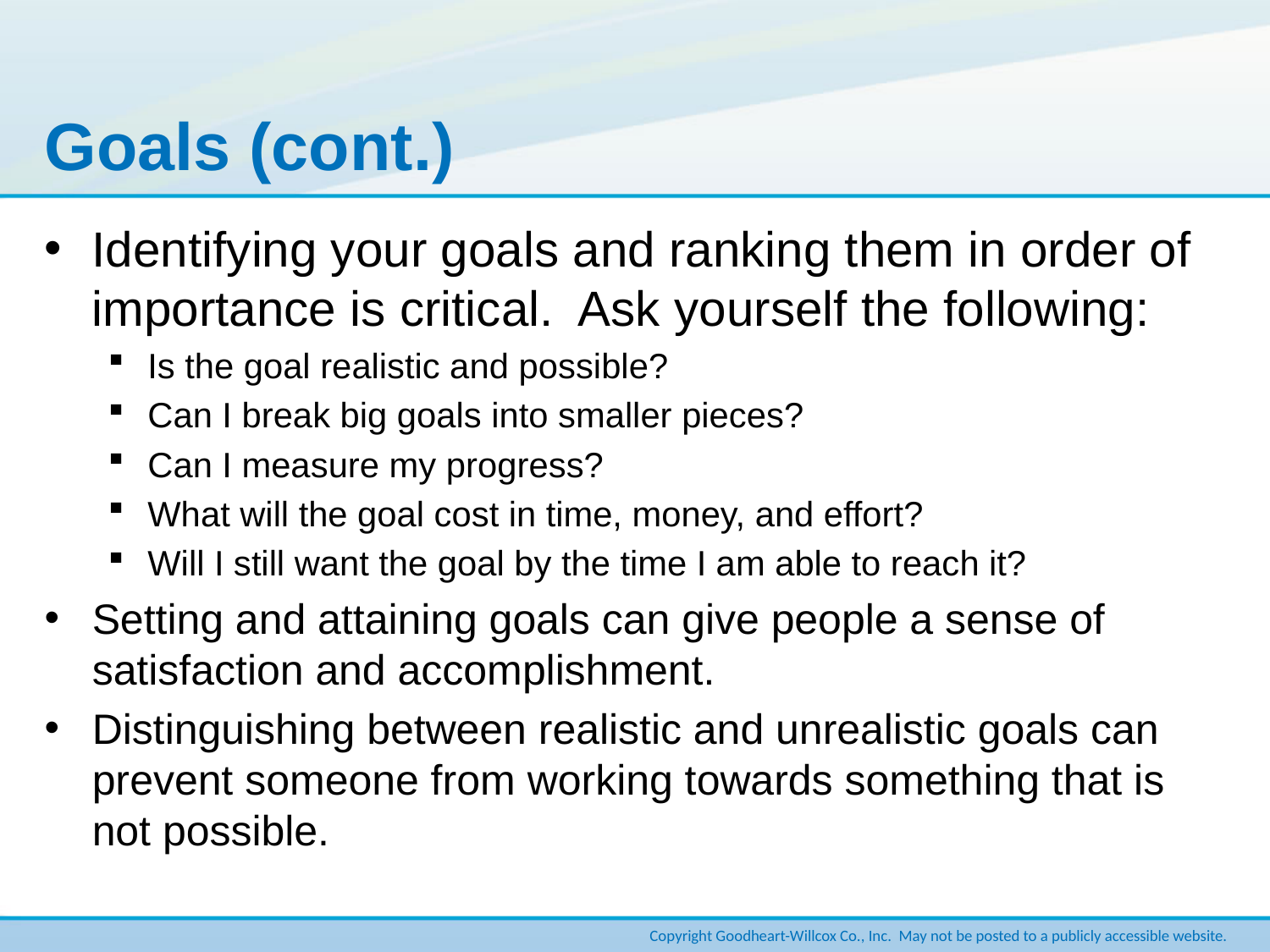

# Goals (cont.)
Identifying your goals and ranking them in order of importance is critical.  Ask yourself the following:
Is the goal realistic and possible?
Can I break big goals into smaller pieces?
Can I measure my progress?
What will the goal cost in time, money, and effort?
Will I still want the goal by the time I am able to reach it?
Setting and attaining goals can give people a sense of satisfaction and accomplishment.
Distinguishing between realistic and unrealistic goals can prevent someone from working towards something that is not possible.